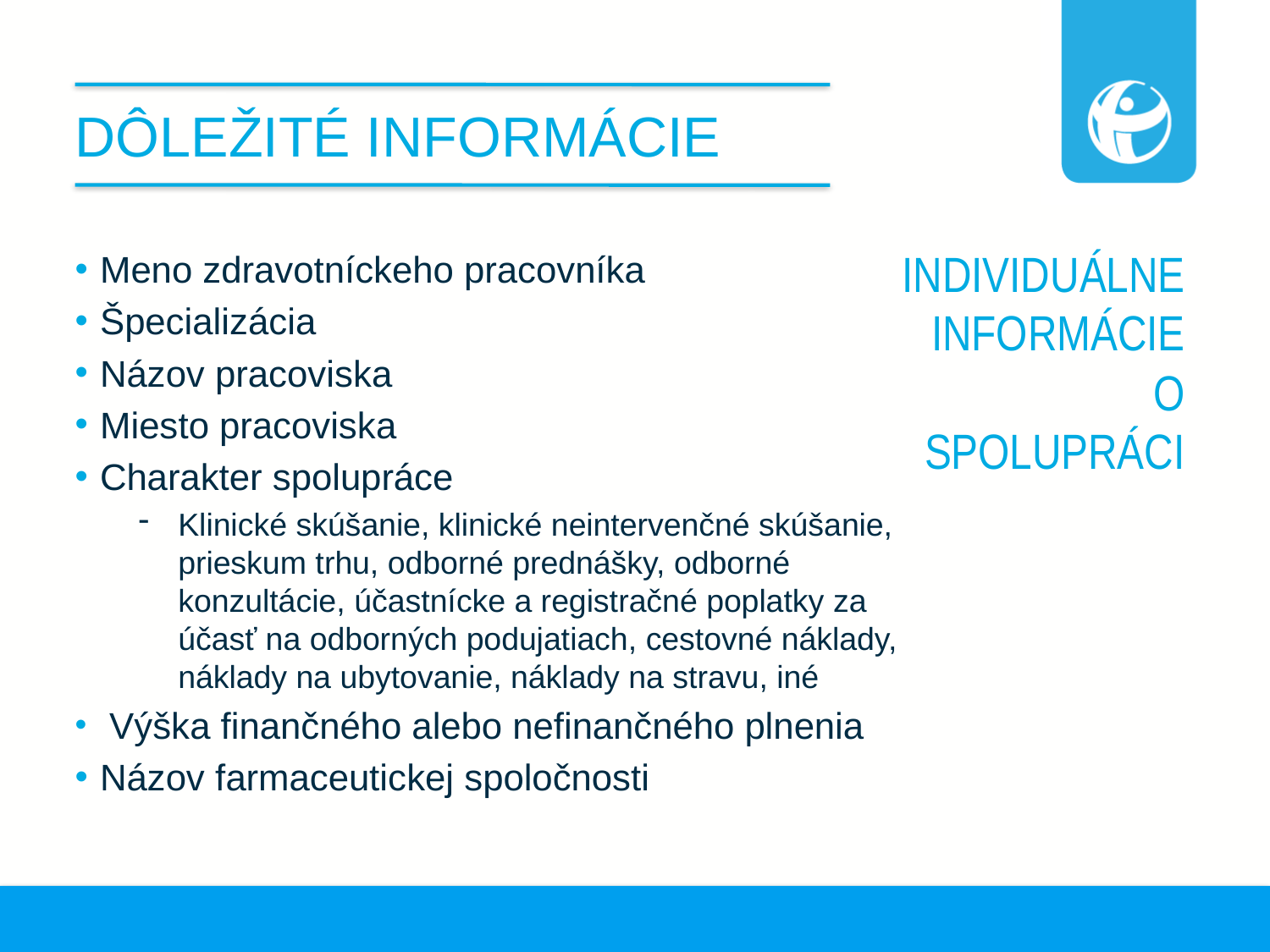

# Dôležité informácie
Individuálne informácie o spolupráci
Meno zdravotníckeho pracovníka
Špecializácia
Názov pracoviska
Miesto pracoviska
Charakter spolupráce
Klinické skúšanie, klinické neintervenčné skúšanie, prieskum trhu, odborné prednášky, odborné konzultácie, účastnícke a registračné poplatky za účasť na odborných podujatiach, cestovné náklady, náklady na ubytovanie, náklady na stravu, iné
 Výška finančného alebo nefinančného plnenia
Názov farmaceutickej spoločnosti